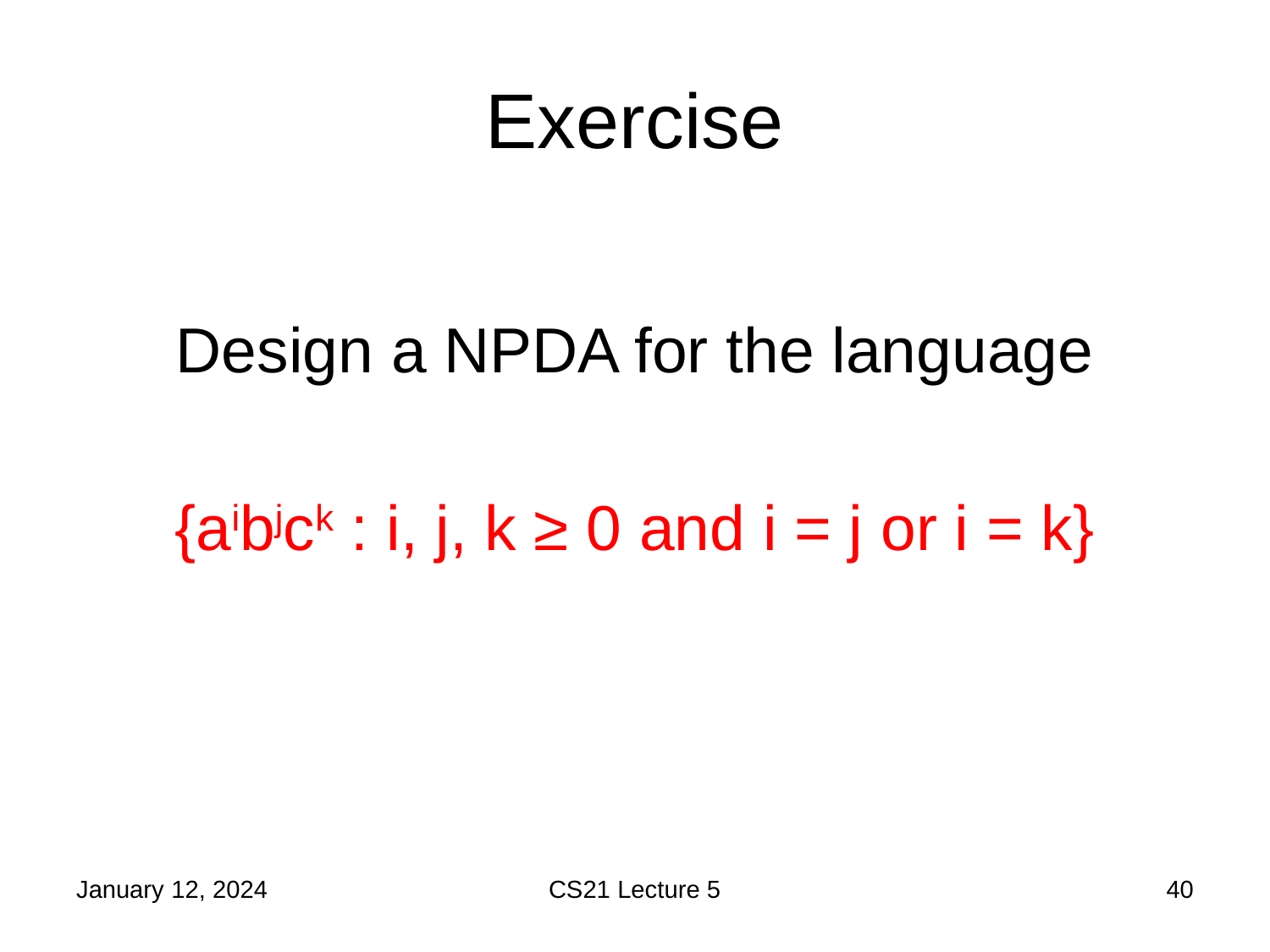

# Exercise

Design a NPDA for the language

{aibjck : i, j, k ≥ 0 and i = j or i = k}
January 12, 2024
CS21 Lecture 5
40